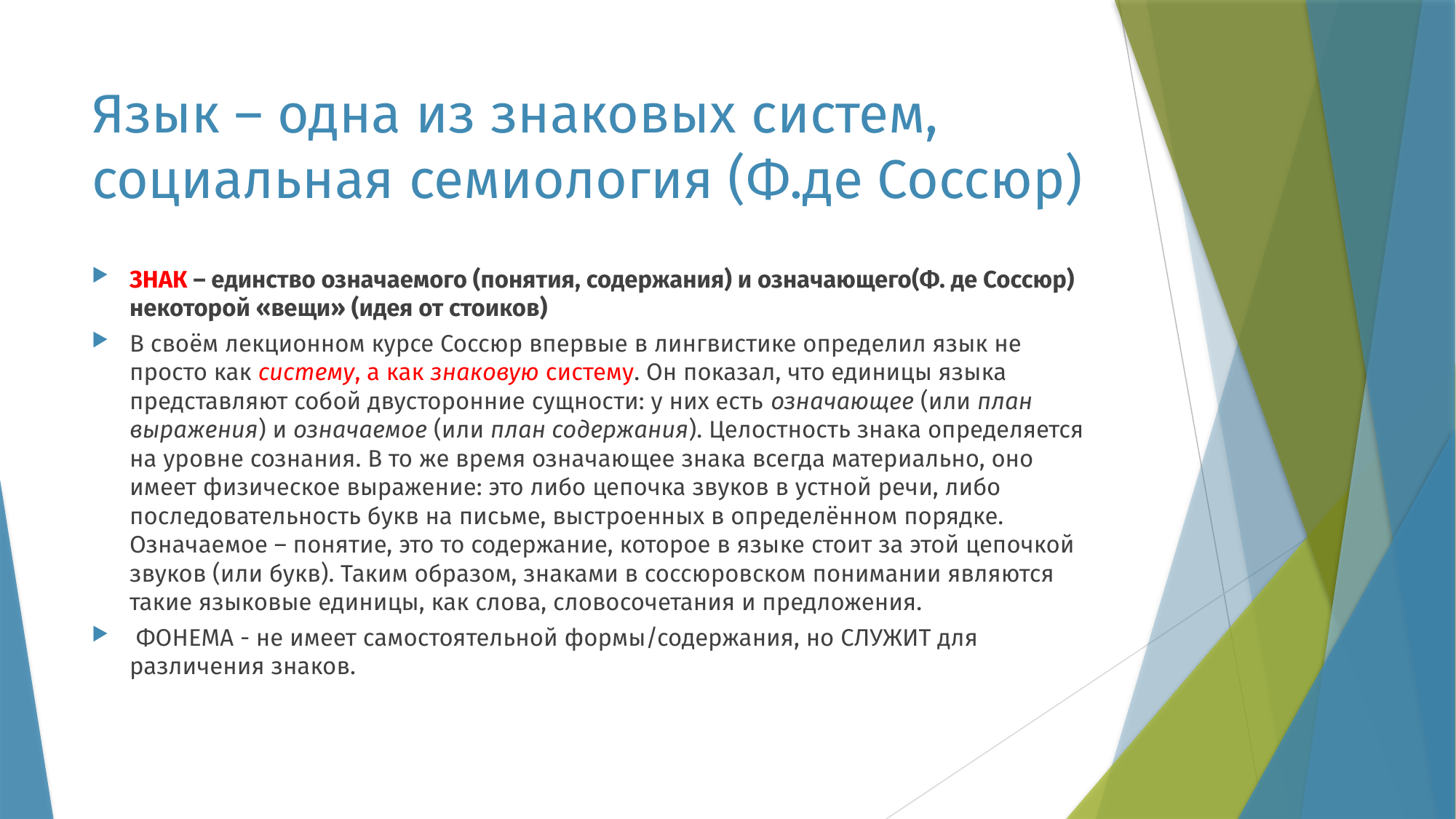

# Язык – одна из знаковых систем, социальная семиология (Ф.де Соссюр)
ЗНАК – единство означаемого (понятия, содержания) и означающего(Ф. де Соссюр) некоторой «вещи» (идея от стоиков)
В своём лекционном курсе Соссюр впервые в лингвистике определил язык не просто как систему, а как знаковую систему. Он показал, что единицы языка представляют собой двусторонние сущности: у них есть означающее (или план выражения) и означаемое (или план содержания). Целостность знака определяется на уровне сознания. В то же время означающее знака всегда материально, оно имеет физическое выражение: это либо цепочка звуков в устной речи, либо последовательность букв на письме, выстроенных в определённом порядке. Означаемое – понятие, это то содержание, которое в языке стоит за этой цепочкой звуков (или букв). Таким образом, знаками в соссюровском понимании являются такие языковые единицы, как слова, словосочетания и предложения.
 ФОНЕМА - не имеет самостоятельной формы/содержания, но СЛУЖИТ для различения знаков.